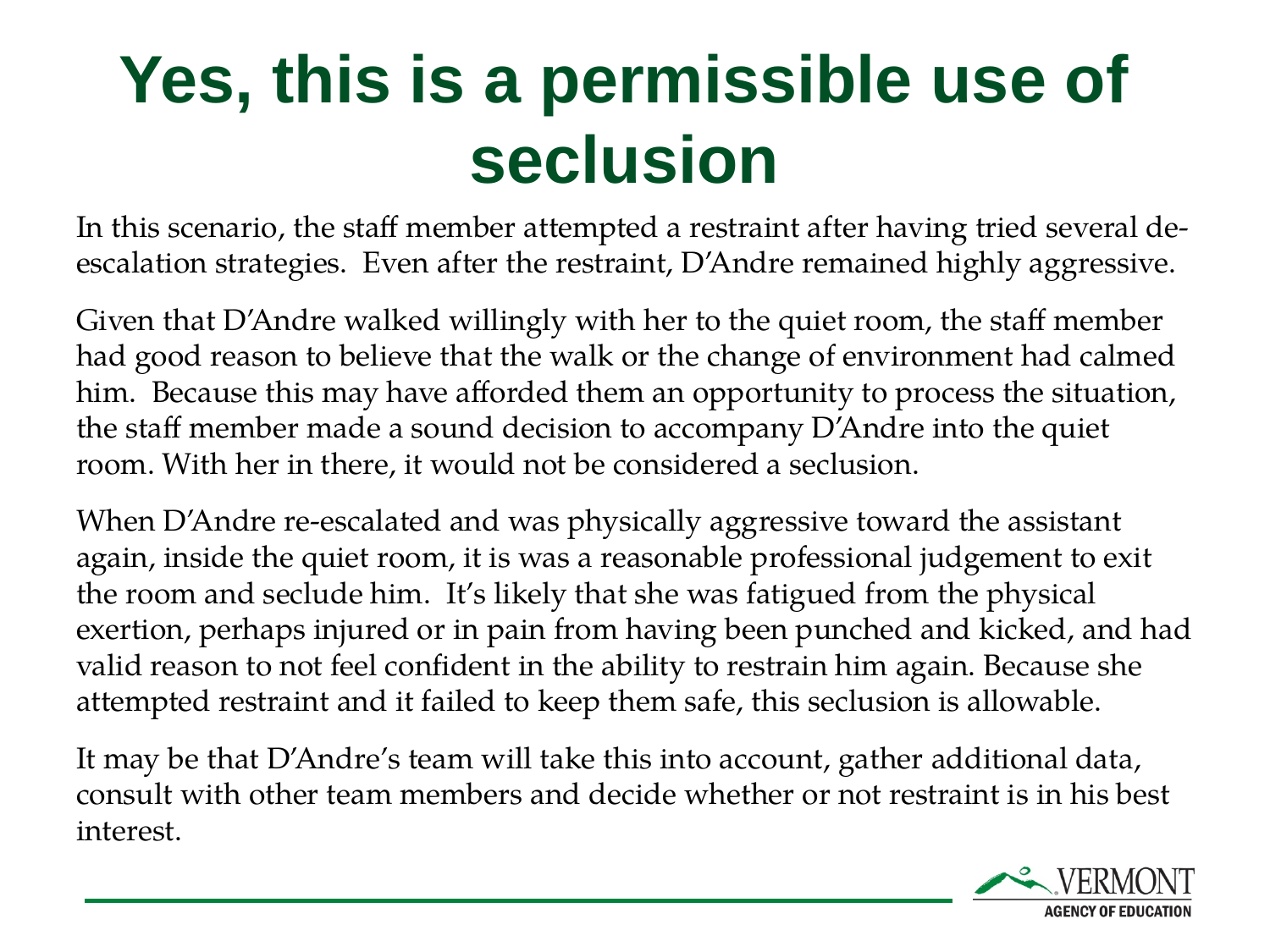

# Yes, this is a permissible use of seclusion

In this scenario, the staff member attempted a restraint after having tried several de-escalation strategies.  Even after the restraint, D’Andre remained highly aggressive.

Given that D’Andre walked willingly with her to the quiet room, the staff member had good reason to believe that the walk or the change of environment had calmed him.  Because this may have afforded them an opportunity to process the situation, the staff member made a sound decision to accompany D’Andre into the quiet room. With her in there, it would not be considered a seclusion.

When D’Andre re-escalated and was physically aggressive toward the assistant again, inside the quiet room, it is was a reasonable professional judgement to exit the room and seclude him.  It’s likely that she was fatigued from the physical exertion, perhaps injured or in pain from having been punched and kicked, and had valid reason to not feel confident in the ability to restrain him again. Because she attempted restraint and it failed to keep them safe, this seclusion is allowable.

It may be that D’Andre’s team will take this into account, gather additional data, consult with other team members and decide whether or not restraint is in his best interest.